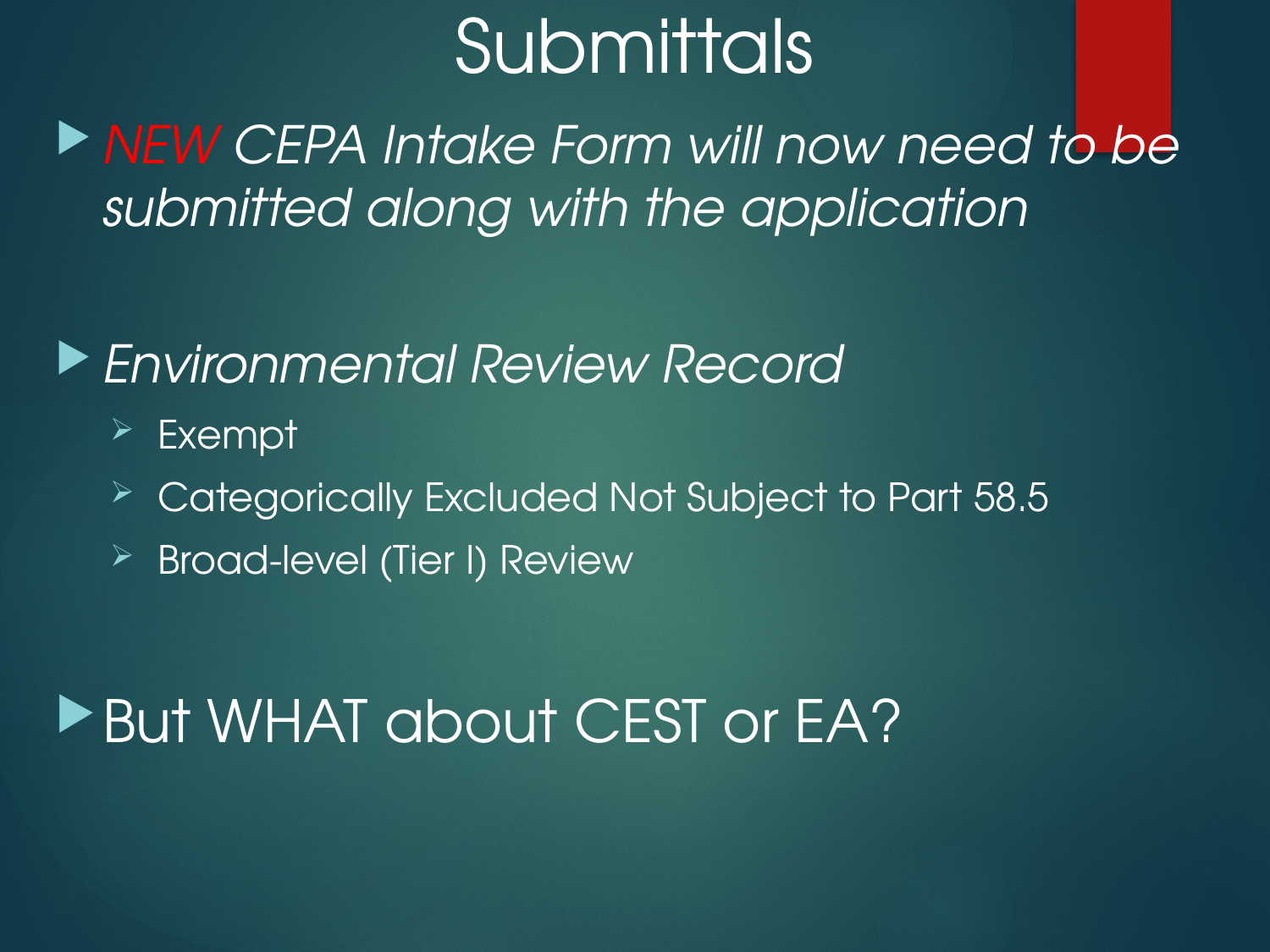

# Submittals
NEW CEPA Intake Form will now need to be submitted along with the application

Environmental Review Record
Exempt
Categorically Excluded Not Subject to Part 58.5
Broad-level (Tier I) Review

But WHAT about CEST or EA?